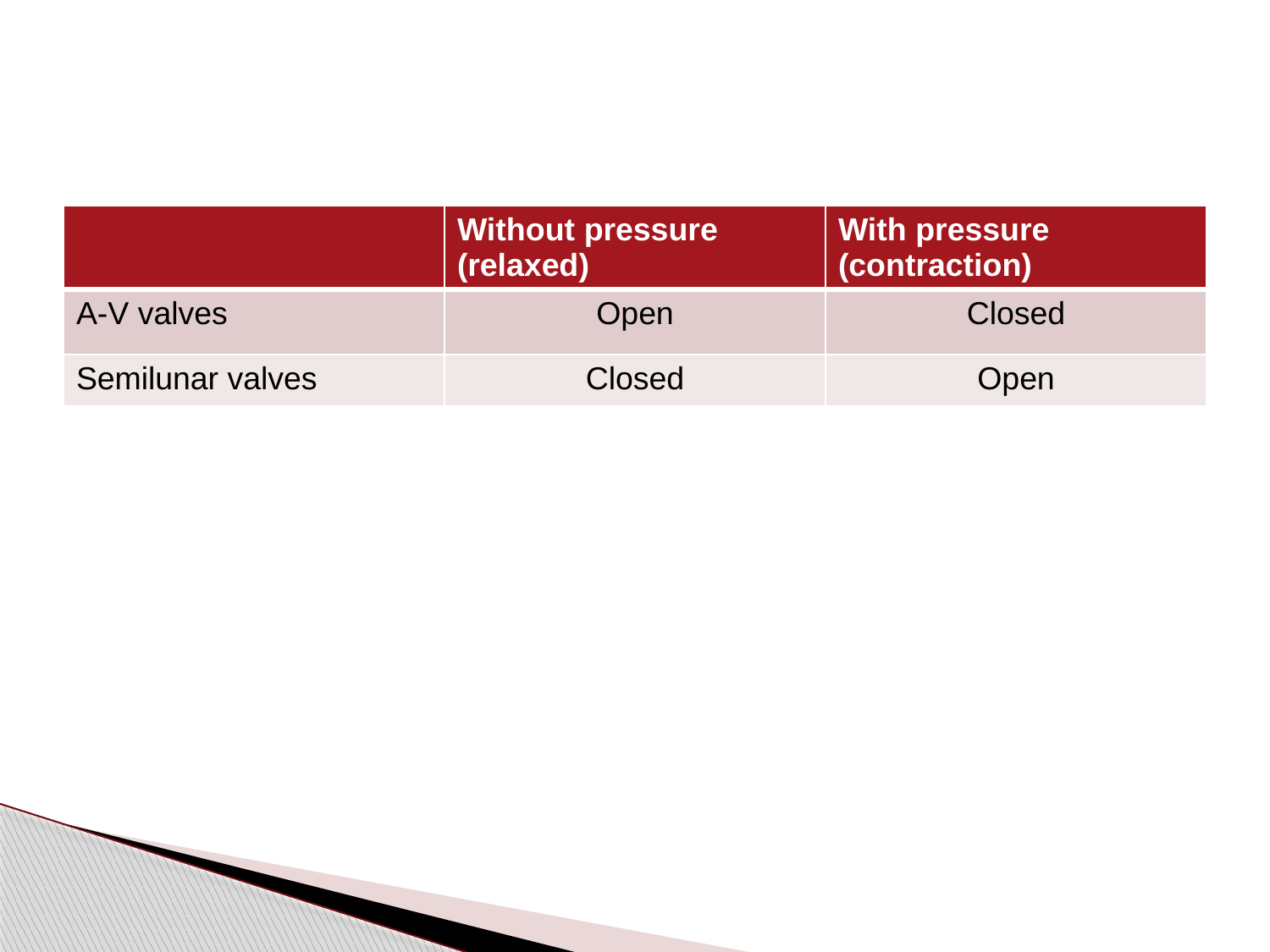

#
|  | Without pressure (relaxed) | With pressure (contraction) |
| --- | --- | --- |
| A-V valves | Open | Closed |
| Semilunar valves | Closed | Open |